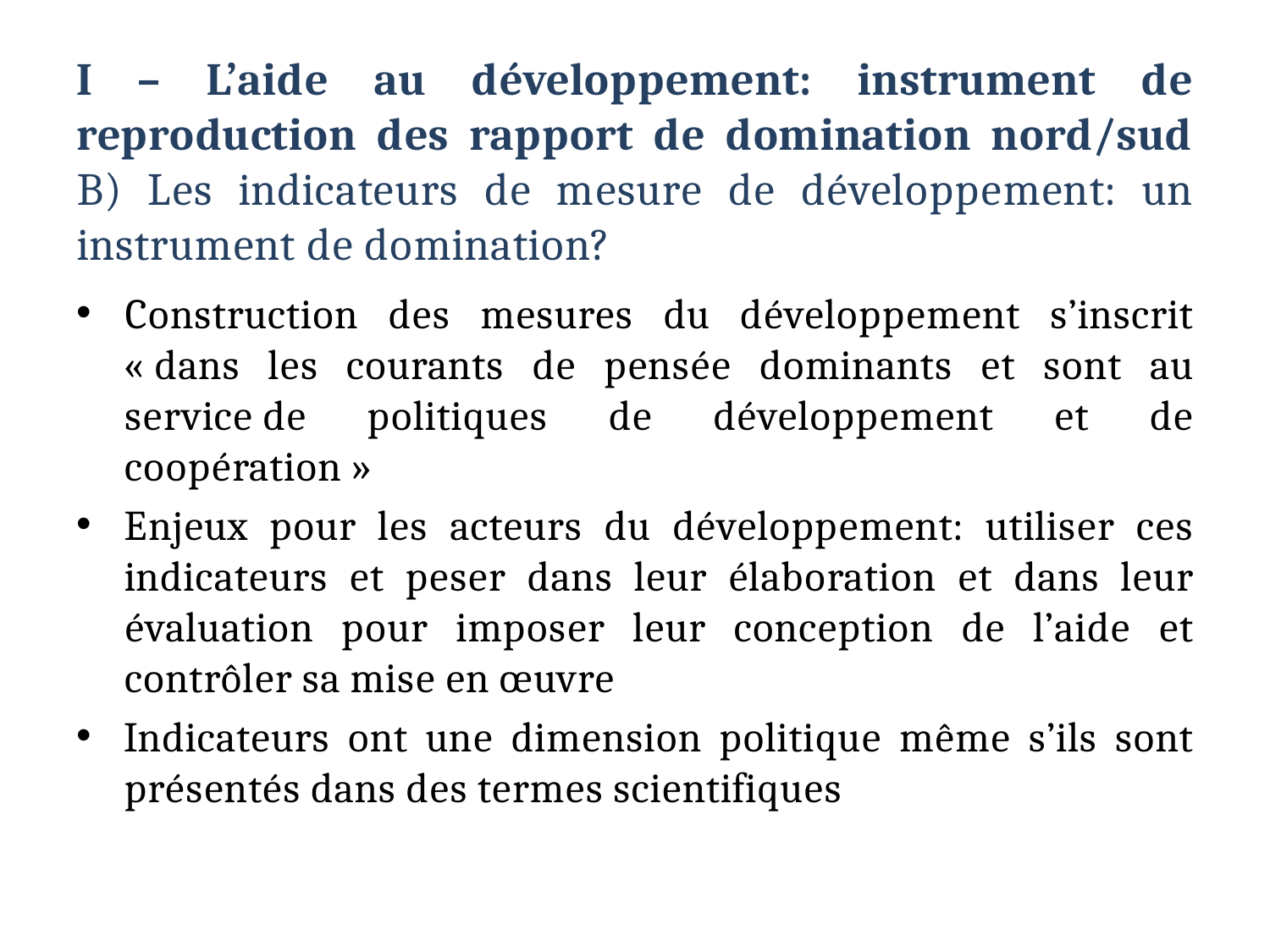

# I – L’aide au développement: instrument de reproduction des rapport de domination nord/sud B) Les indicateurs de mesure de développement: un instrument de domination?
Construction des mesures du développement s’inscrit « dans les courants de pensée dominants et sont au service de politiques de développement et de coopération »
Enjeux pour les acteurs du développement: utiliser ces indicateurs et peser dans leur élaboration et dans leur évaluation pour imposer leur conception de l’aide et contrôler sa mise en œuvre
Indicateurs ont une dimension politique même s’ils sont présentés dans des termes scientifiques